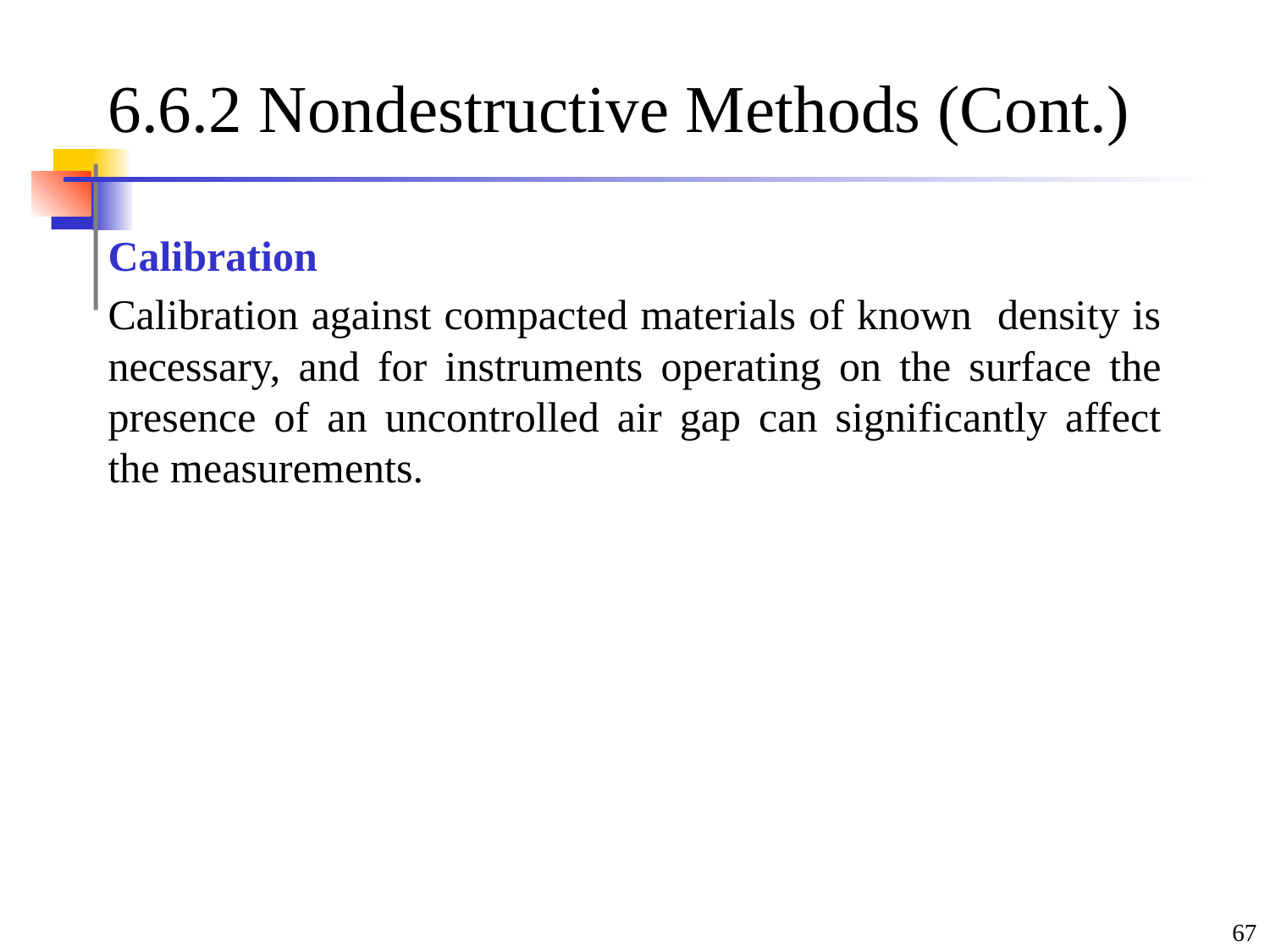

# 6.6.2 Nondestructive Methods (Cont.)
Calibration
Calibration against compacted materials of known  density is necessary, and for instruments operating on the surface the presence of an uncontrolled air gap can significantly affect the measurements.
67